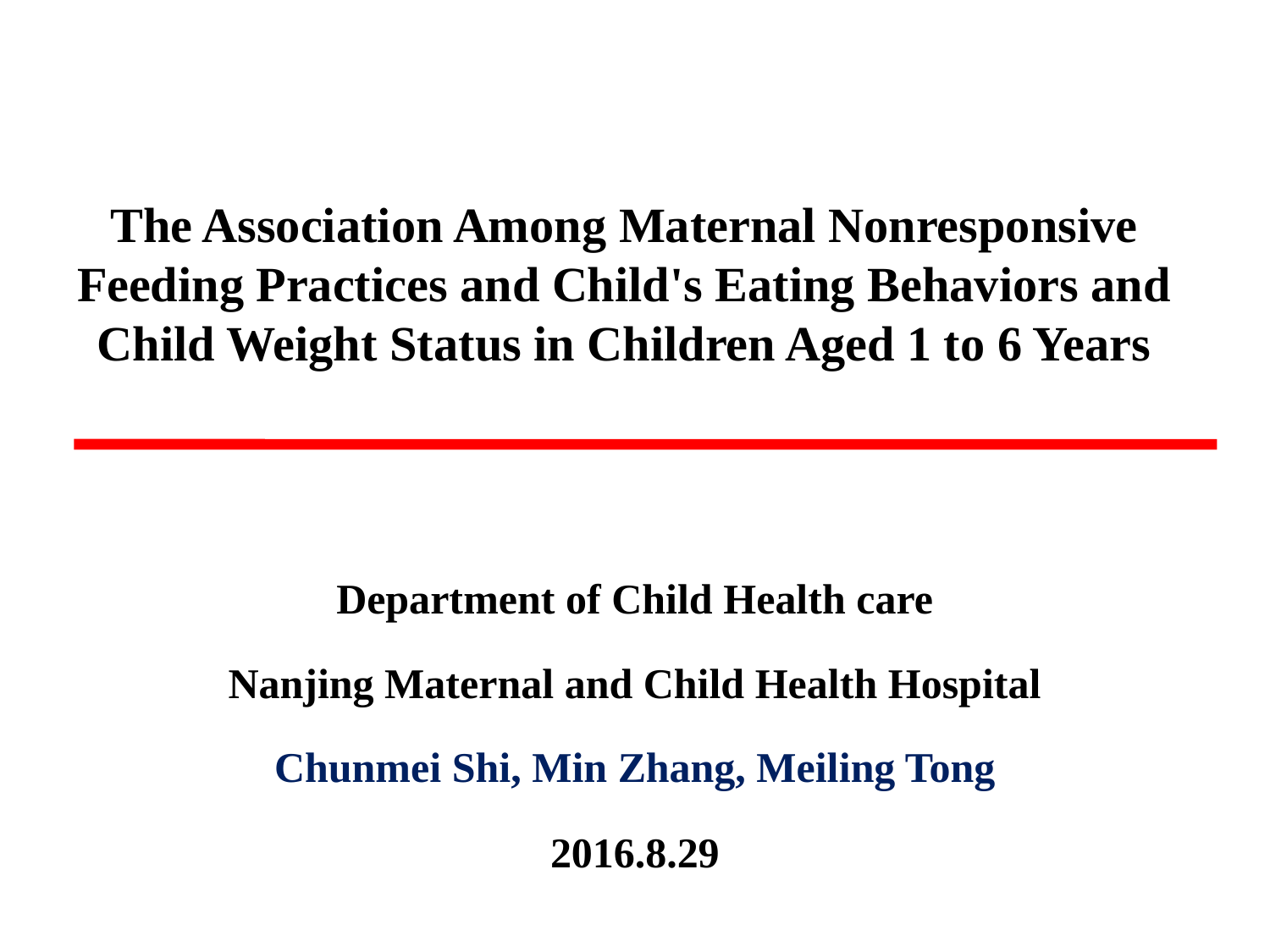

# The Association Among Maternal Nonresponsive Feeding Practices and Child's Eating Behaviors and Child Weight Status in Children Aged 1 to 6 Years

Department of Child Health care
Nanjing Maternal and Child Health Hospital
Chunmei Shi, Min Zhang, Meiling Tong
2016.8.29